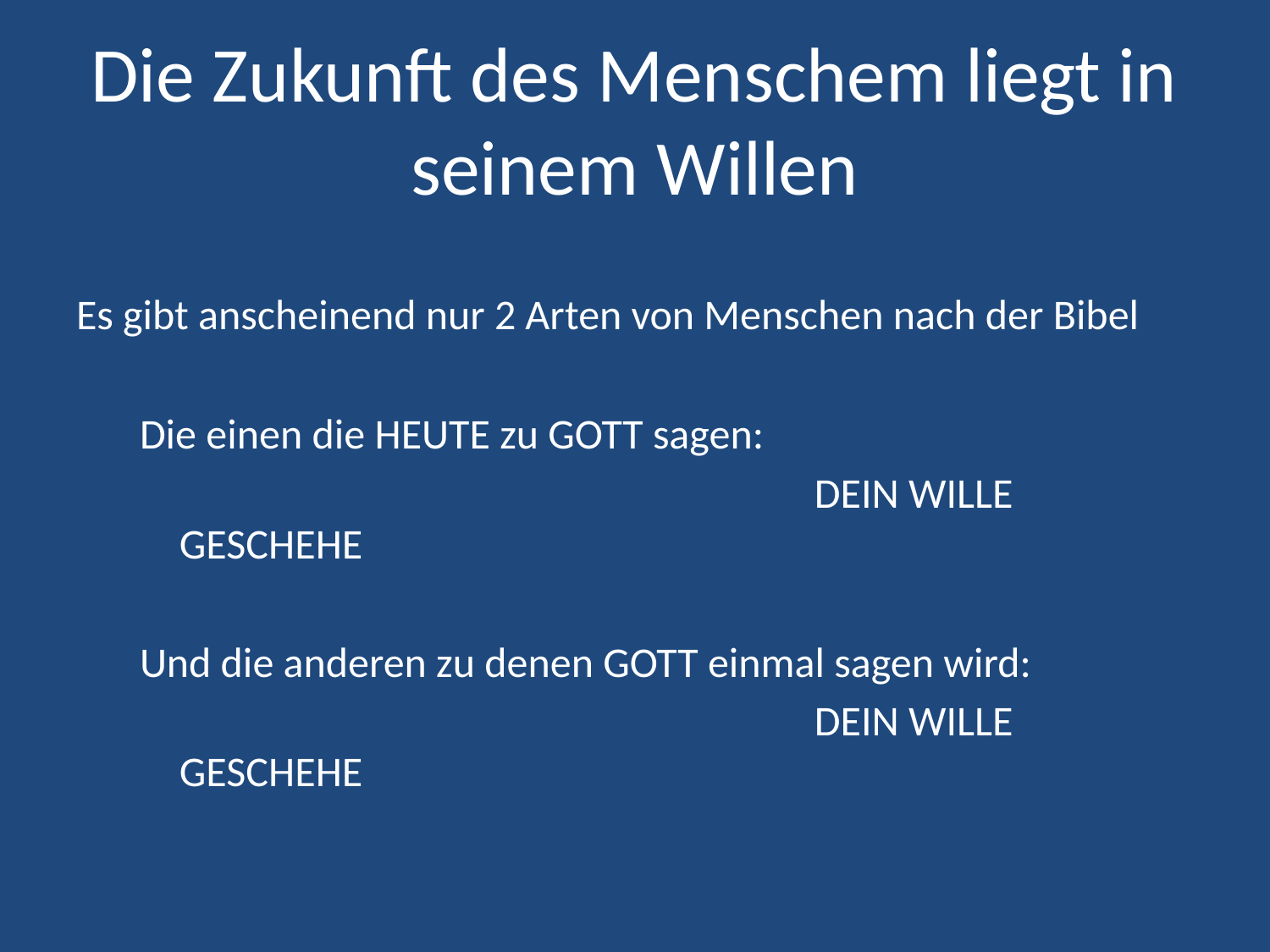

# Die Zukunft des Menschem liegt in seinem Willen

Es gibt anscheinend nur 2 Arten von Menschen nach der Bibel

Die einen die HEUTE zu GOTT sagen:
						DEIN WILLE GESCHEHE

Und die anderen zu denen GOTT einmal sagen wird:
						DEIN WILLE GESCHEHE